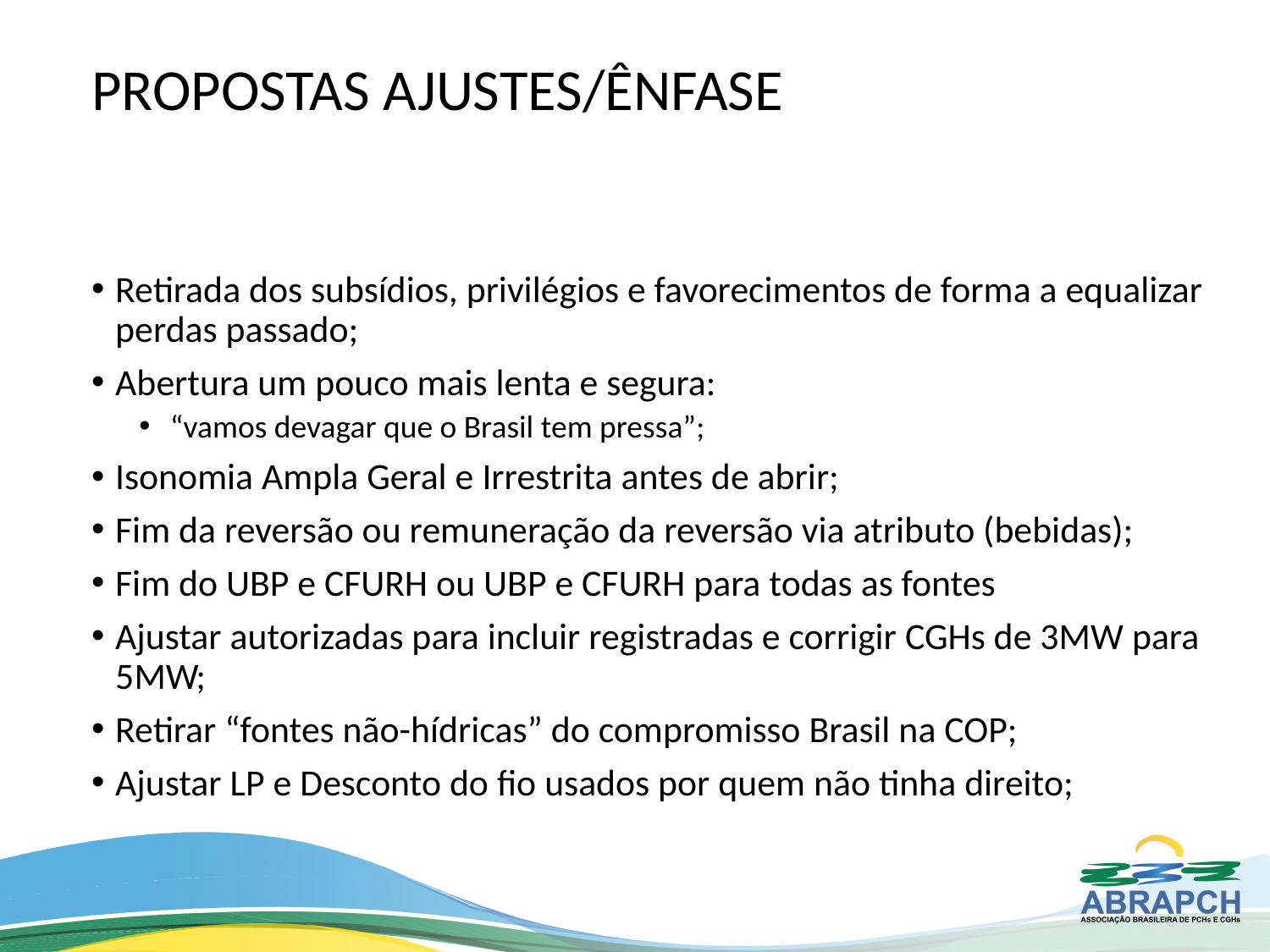

# PROPOSTAS AJUSTES/ÊNFASE
Retirada dos subsídios, privilégios e favorecimentos de forma a equalizar perdas passado;
Abertura um pouco mais lenta e segura:
 “vamos devagar que o Brasil tem pressa”;
Isonomia Ampla Geral e Irrestrita antes de abrir;
Fim da reversão ou remuneração da reversão via atributo (bebidas);
Fim do UBP e CFURH ou UBP e CFURH para todas as fontes
Ajustar autorizadas para incluir registradas e corrigir CGHs de 3MW para 5MW;
Retirar “fontes não-hídricas” do compromisso Brasil na COP;
Ajustar LP e Desconto do fio usados por quem não tinha direito;